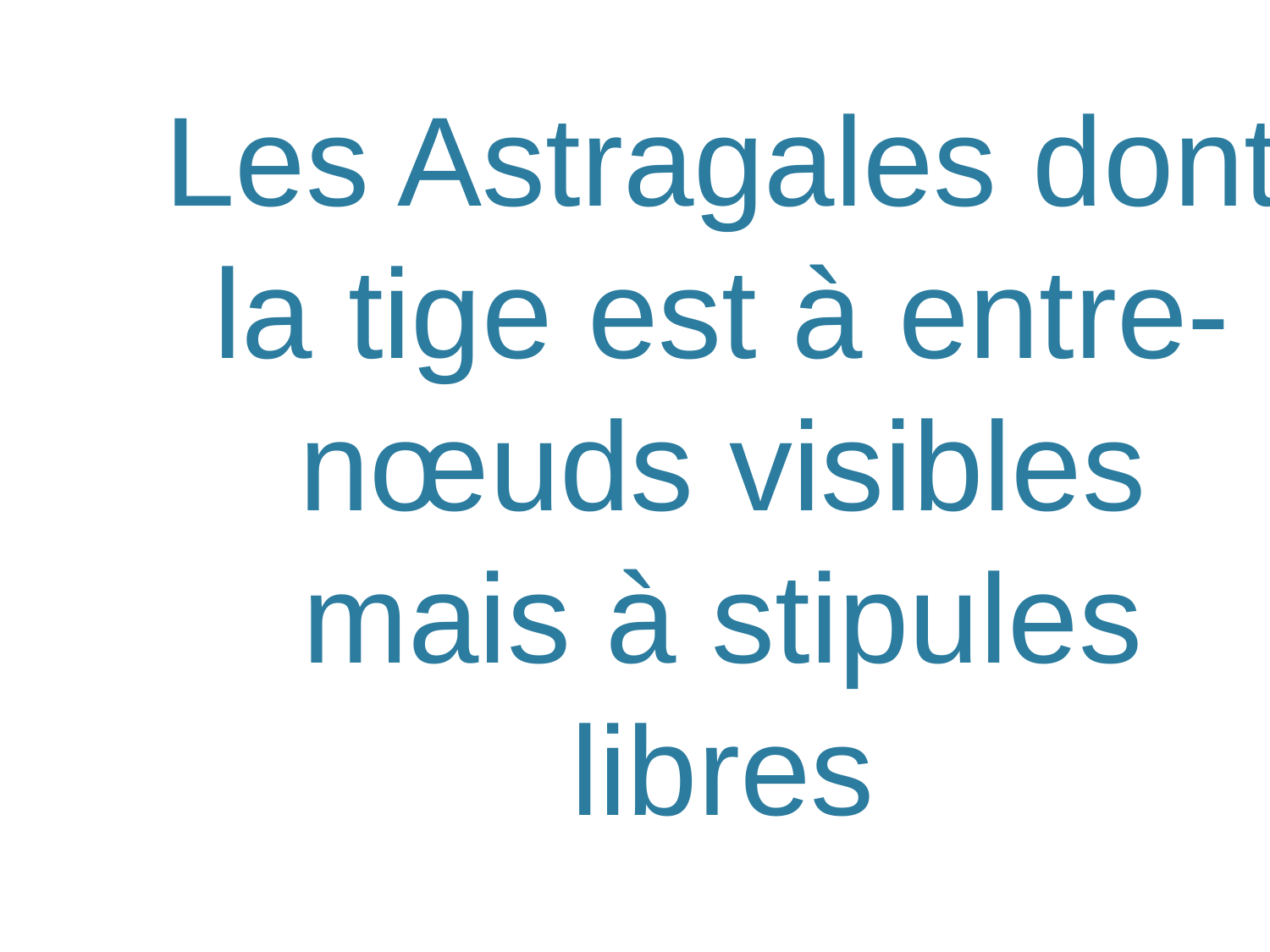

# Les Astragales dont la tige est à entre-nœuds visibles mais à stipules libres